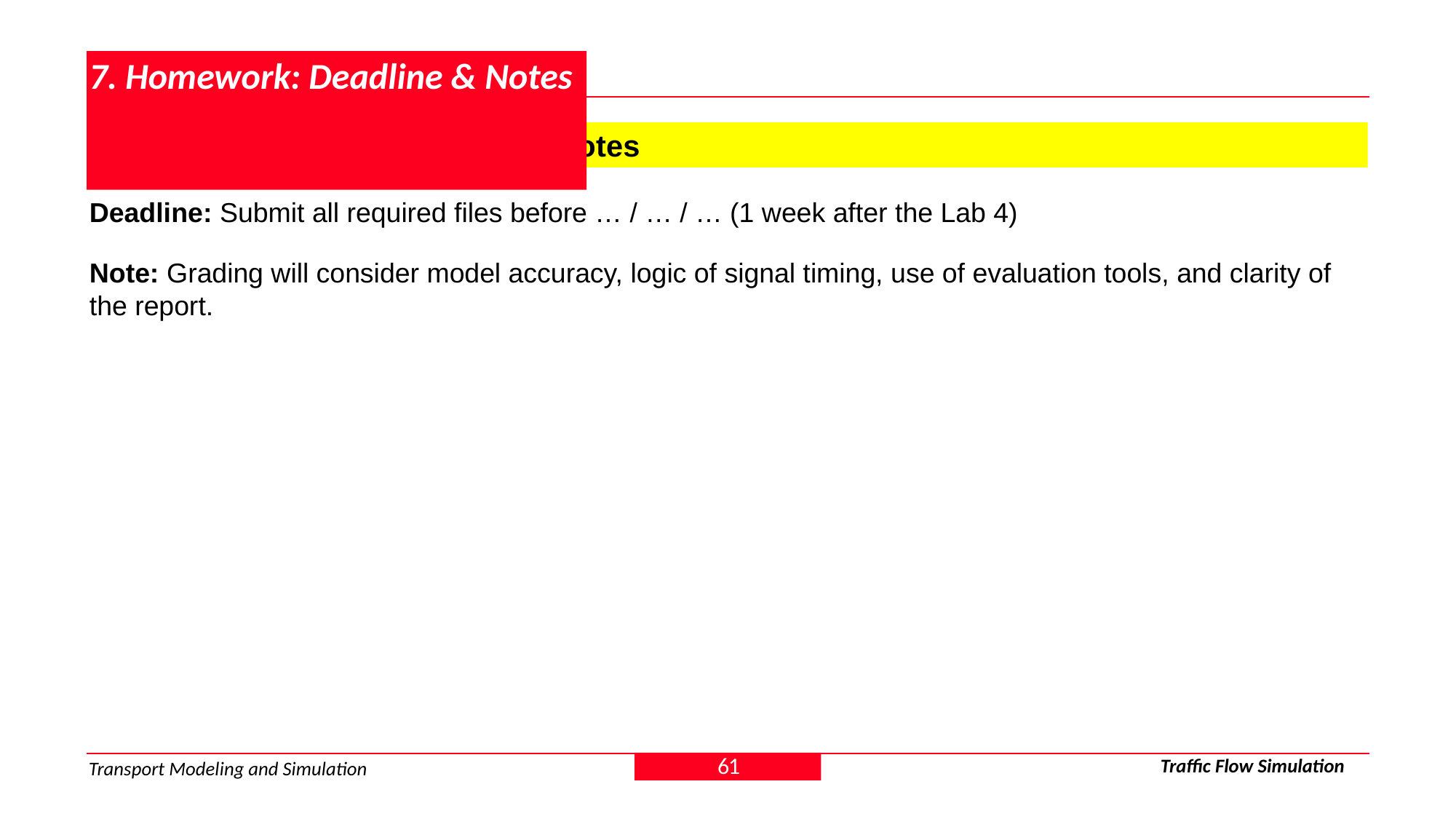

# 7. Homework: Deadline & Notes
7.1.6 Assignment 1 - Deadline & Notes
Deadline: Submit all required files before … / … / … (1 week after the Lab 4)
Note: Grading will consider model accuracy, logic of signal timing, use of evaluation tools, and clarity of the report.